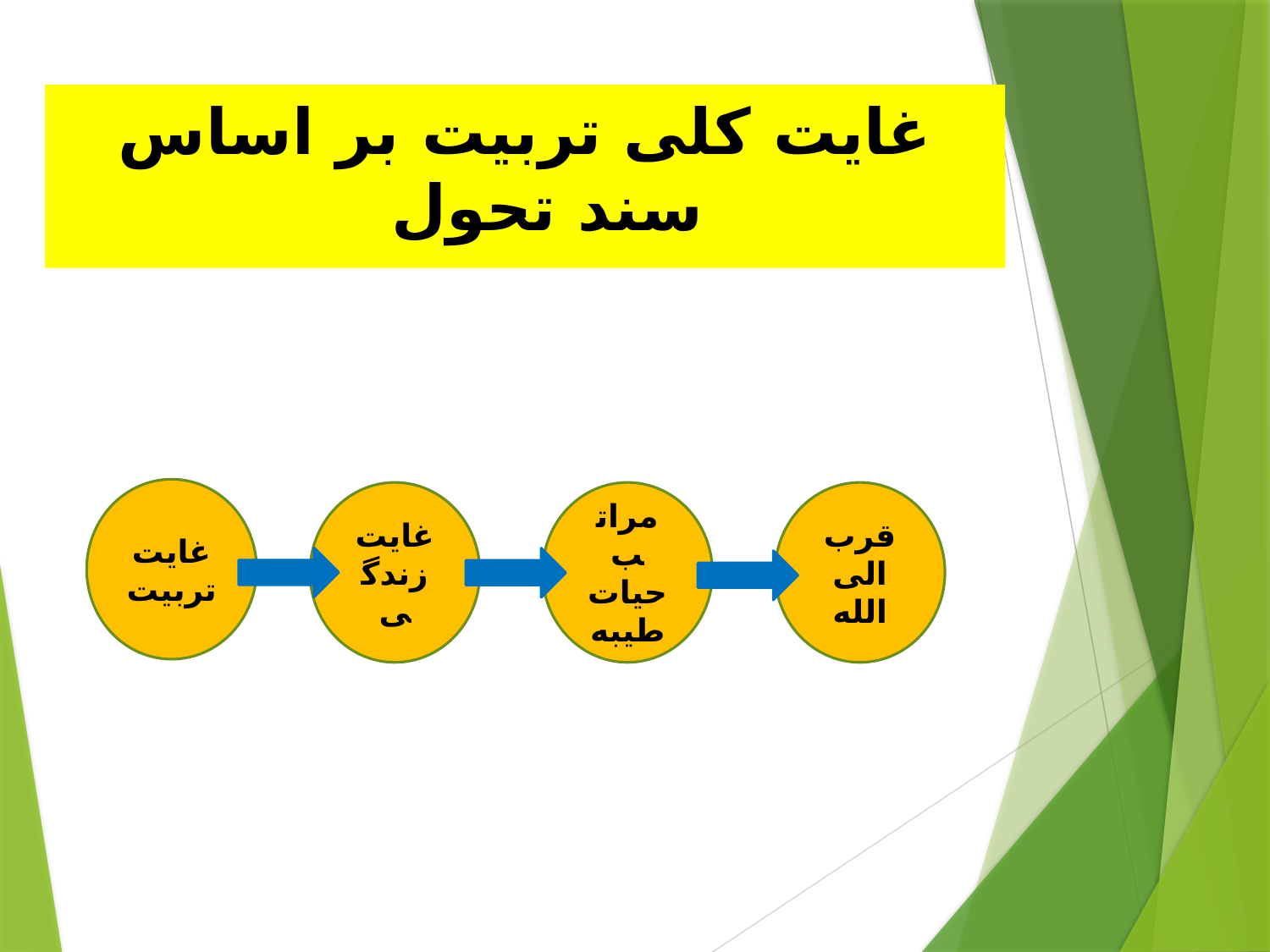

# غایت کلی تربیت بر اساس سند تحول

غایت تربیت
غایت زندگی
مراتب حیات طیبه
قرب الی الله